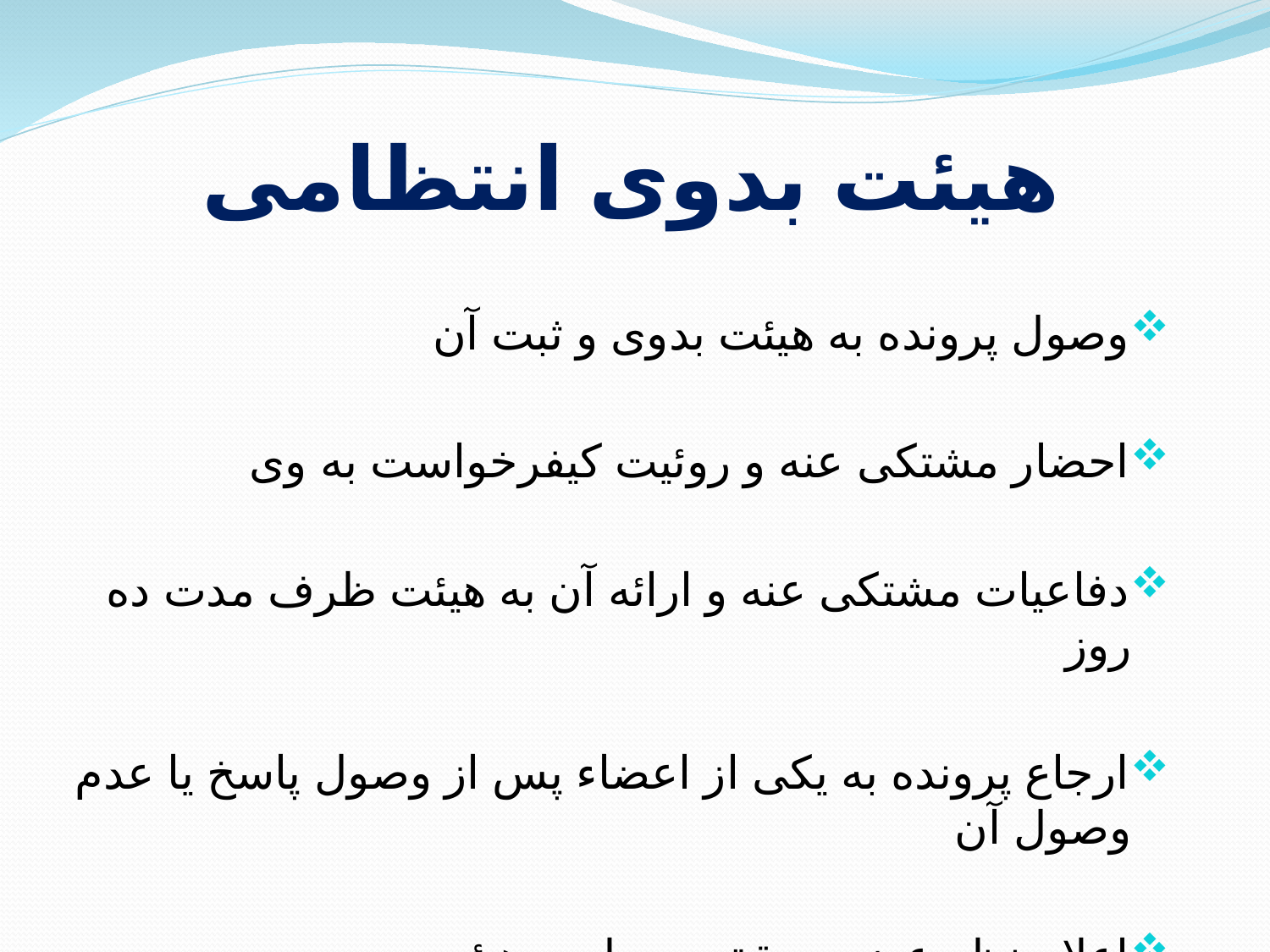

# هیئت بدوی انتظامی
وصول پرونده به هیئت بدوی و ثبت آن

احضار مشتکی عنه و روئیت کیفرخواست به وی

دفاعیات مشتکی عنه و ارائه آن به هیئت ظرف مدت ده روز

ارجاع پرونده به یکی از اعضاء پس از وصول پاسخ یا عدم وصول آن

اعلام نظر عضو محقق در جلسه هیئت